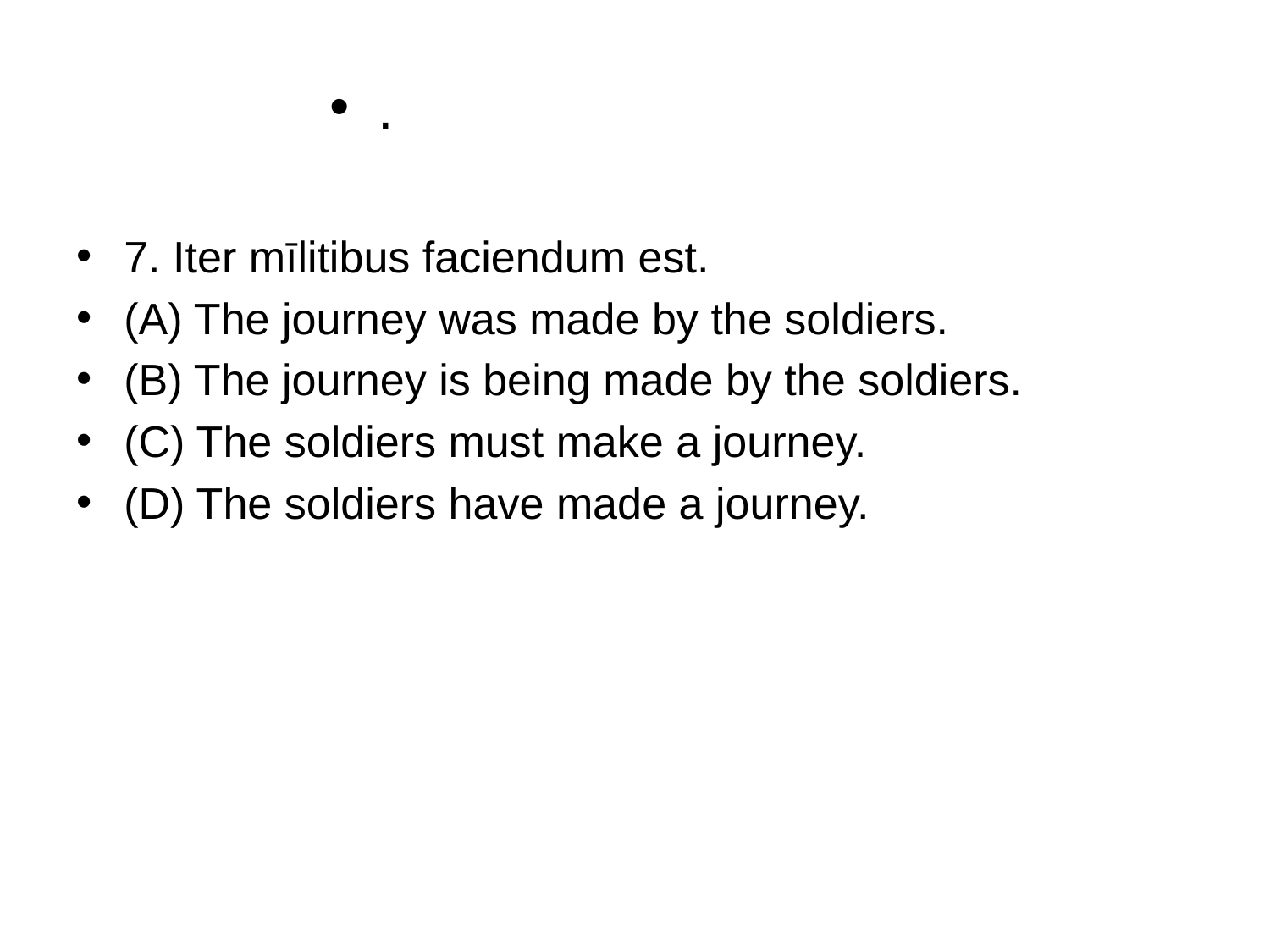

#
.
7. Iter mīlitibus faciendum est.
(A) The journey was made by the soldiers.
(B) The journey is being made by the soldiers.
(C) The soldiers must make a journey.
(D) The soldiers have made a journey.